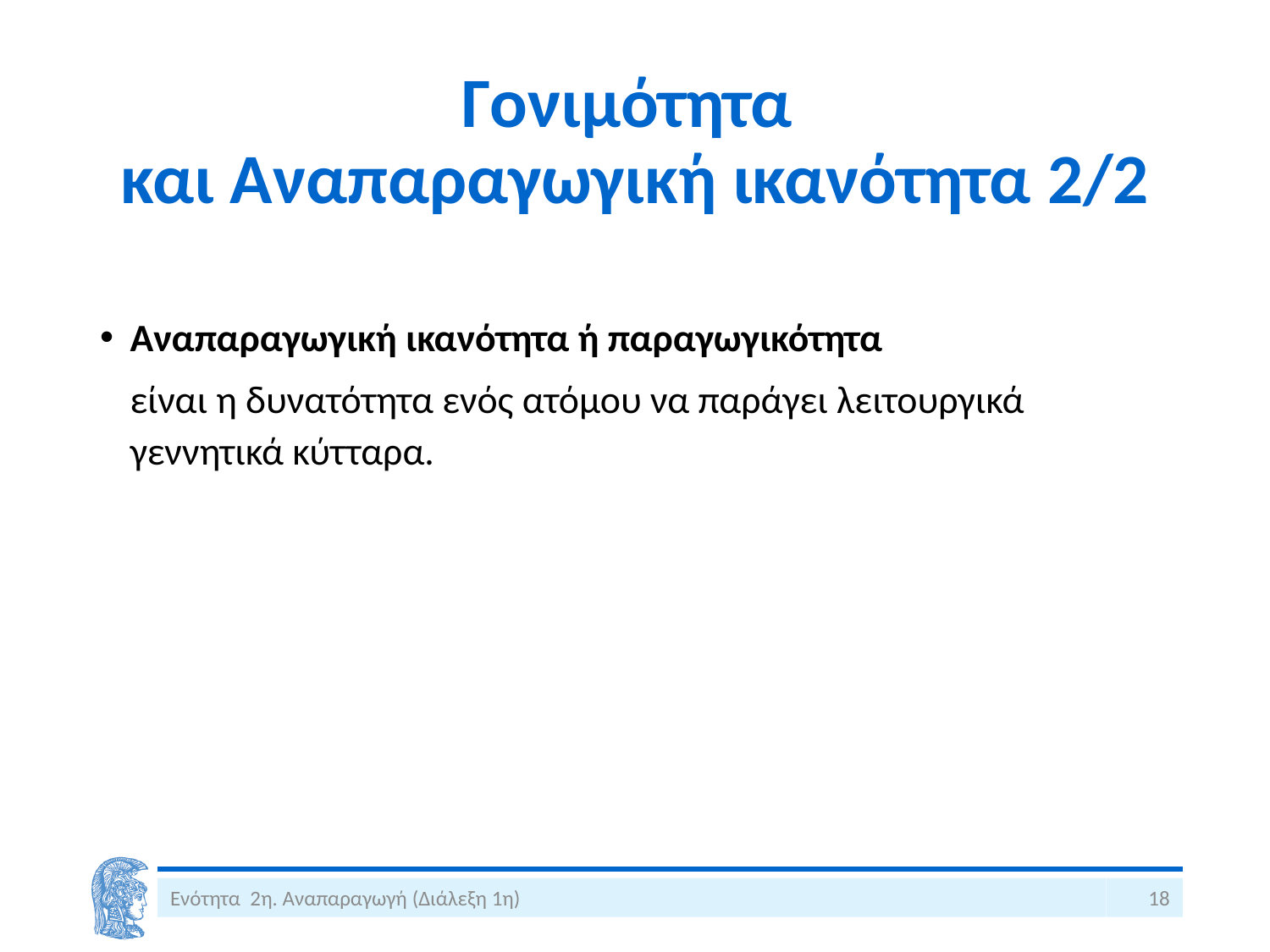

# Γονιμότητα και Αναπαραγωγική ικανότητα 2/2

Αναπαραγωγική ικανότητα ή παραγωγικότητα
	είναι η δυνατότητα ενός ατόμου να παράγει λειτουργικά γεννητικά κύτταρα.

Ενότητα  2η. Αναπαραγωγή (Διάλεξη 1η)
18